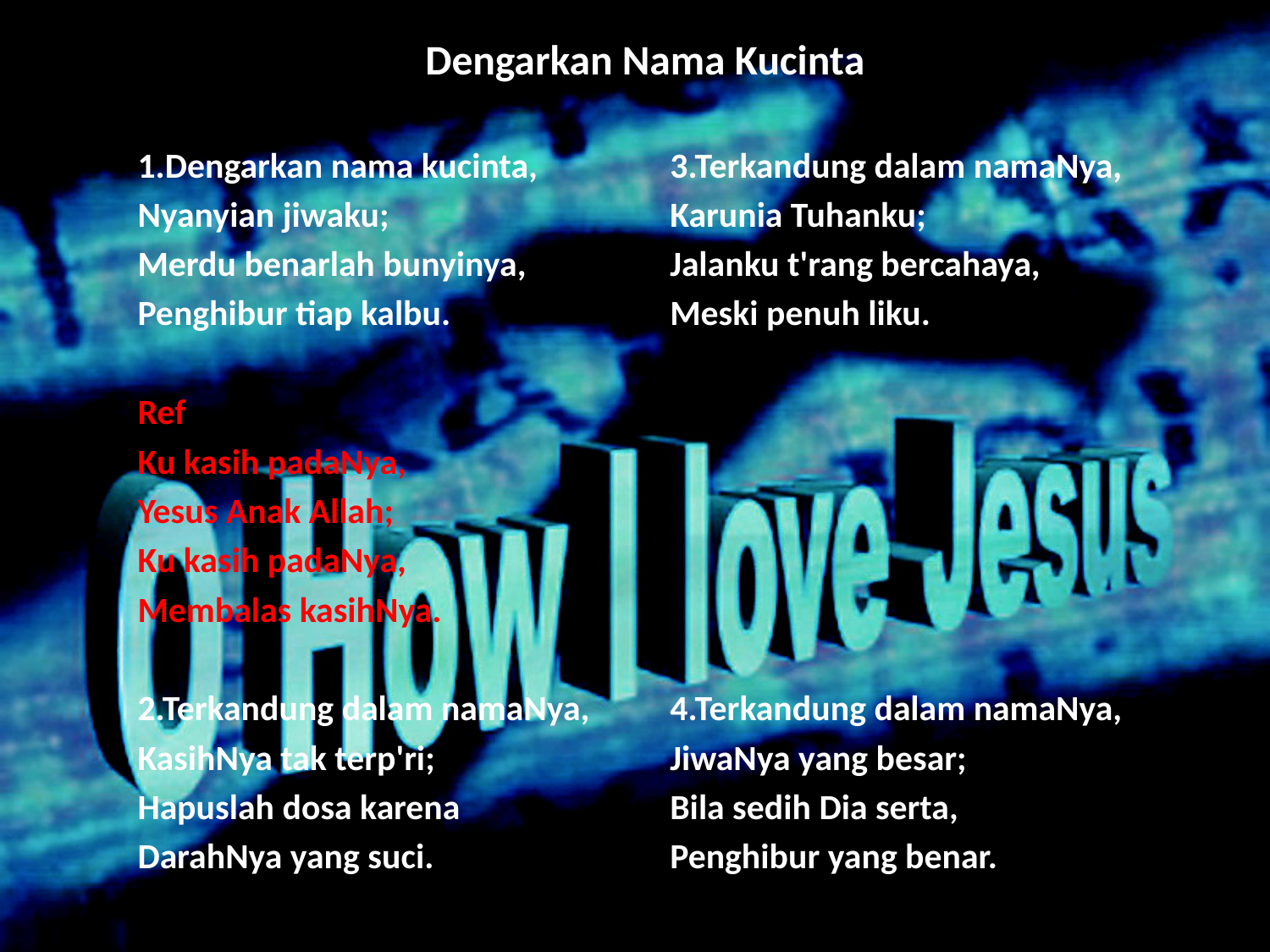

# Dengarkan Nama Kucinta
1.Dengarkan nama kucinta,
Nyanyian jiwaku;
Merdu benarlah bunyinya,
Penghibur tiap kalbu.

Ref
Ku kasih padaNya,
Yesus Anak Allah;
Ku kasih padaNya,
Membalas kasihNya.

2.Terkandung dalam namaNya,
KasihNya tak terp'ri;
Hapuslah dosa karena
DarahNya yang suci.

3.Terkandung dalam namaNya,
Karunia Tuhanku;
Jalanku t'rang bercahaya,
Meski penuh liku.

4.Terkandung dalam namaNya,
JiwaNya yang besar;
Bila sedih Dia serta,
Penghibur yang benar.